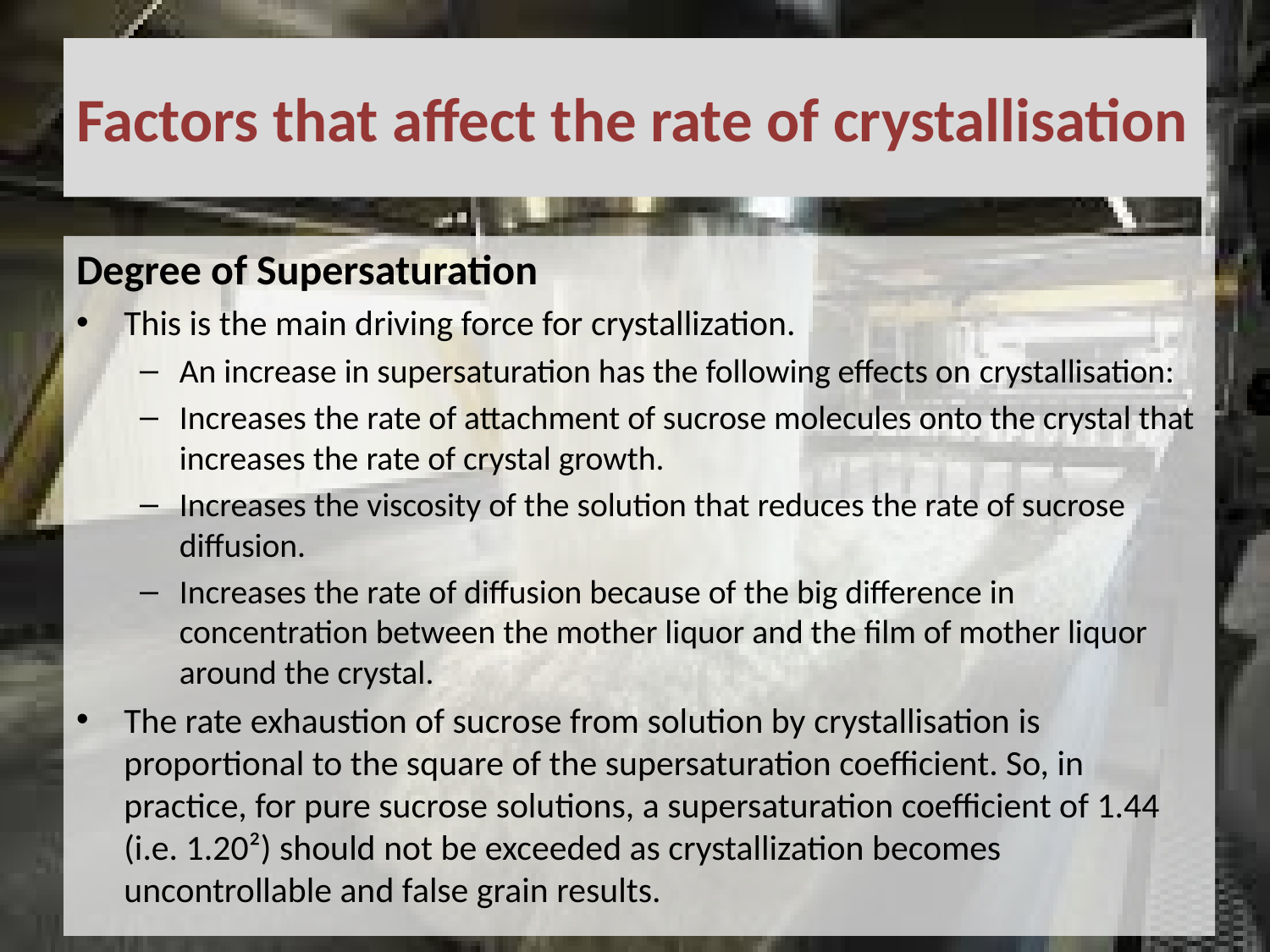

# Factors that affect the rate of crystallisation
Degree of Supersaturation
This is the main driving force for crystallization.
An increase in supersaturation has the following effects on crystallisation:
Increases the rate of attachment of sucrose molecules onto the crystal that increases the rate of crystal growth.
Increases the viscosity of the solution that reduces the rate of sucrose diffusion.
Increases the rate of diffusion because of the big difference in concentration between the mother liquor and the film of mother liquor around the crystal.
The rate exhaustion of sucrose from solution by crystallisation is proportional to the square of the supersaturation coefficient. So, in practice, for pure sucrose solutions, a supersaturation coefficient of 1.44 (i.e. 1.20²) should not be exceeded as crystallization becomes uncontrollable and false grain results.